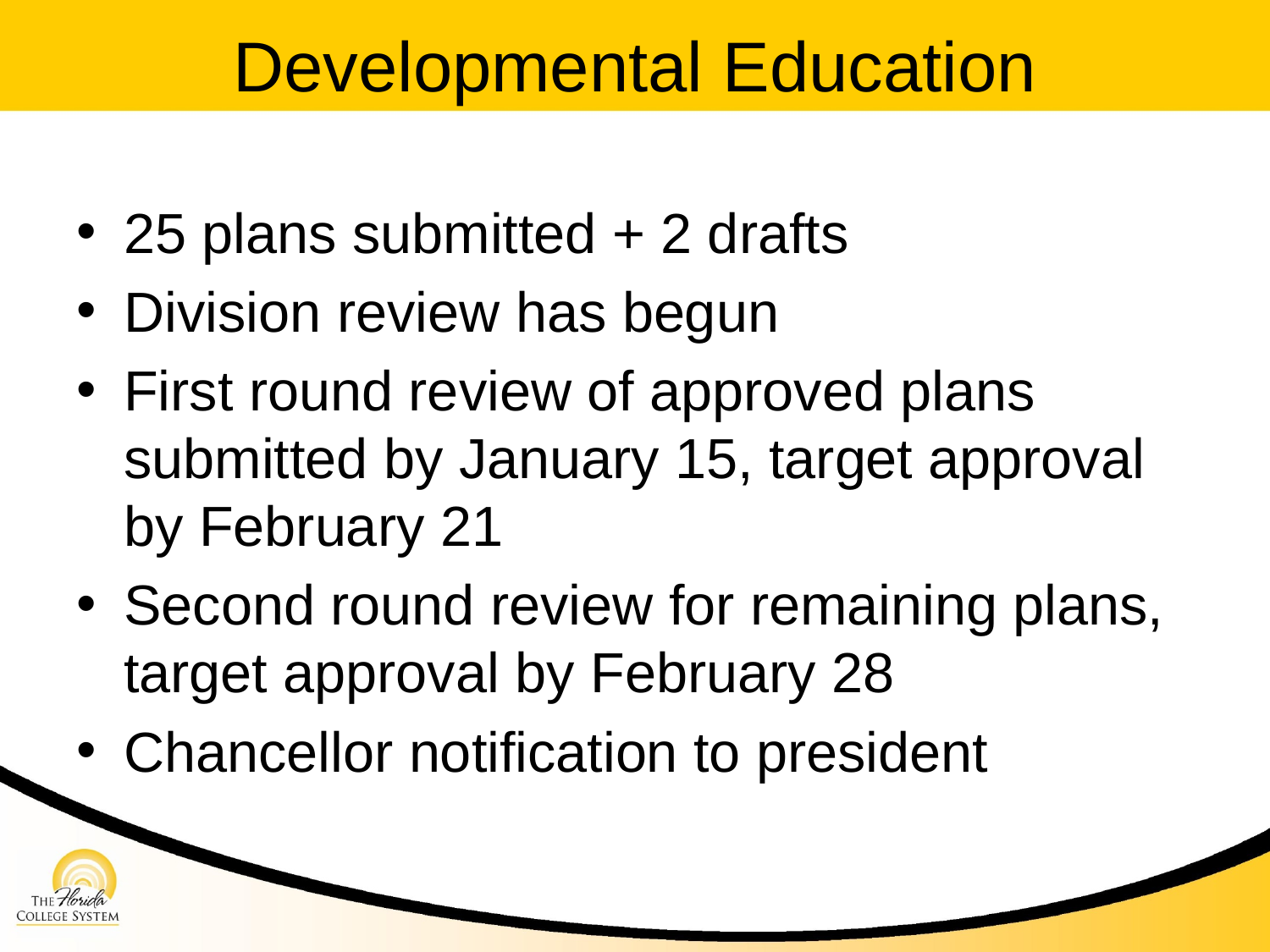

# Developmental Education
25 plans submitted + 2 drafts
Division review has begun
First round review of approved plans submitted by January 15, target approval by February 21
Second round review for remaining plans, target approval by February 28
Chancellor notification to president